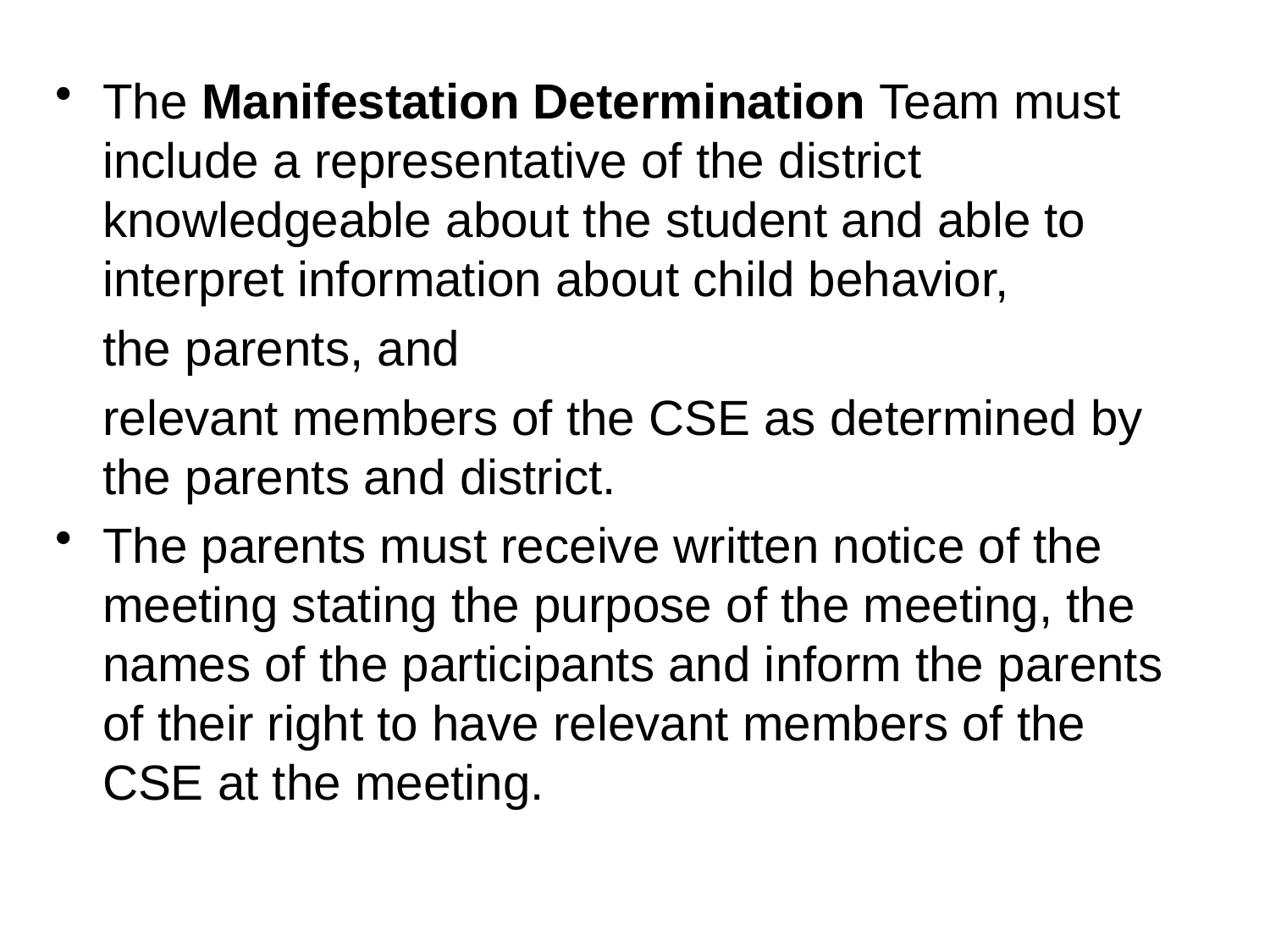

The Manifestation Determination Team must include a representative of the district knowledgeable about the student and able to interpret information about child behavior,
	the parents, and
	relevant members of the CSE as determined by the parents and district.
The parents must receive written notice of the meeting stating the purpose of the meeting, the names of the participants and inform the parents of their right to have relevant members of the CSE at the meeting.